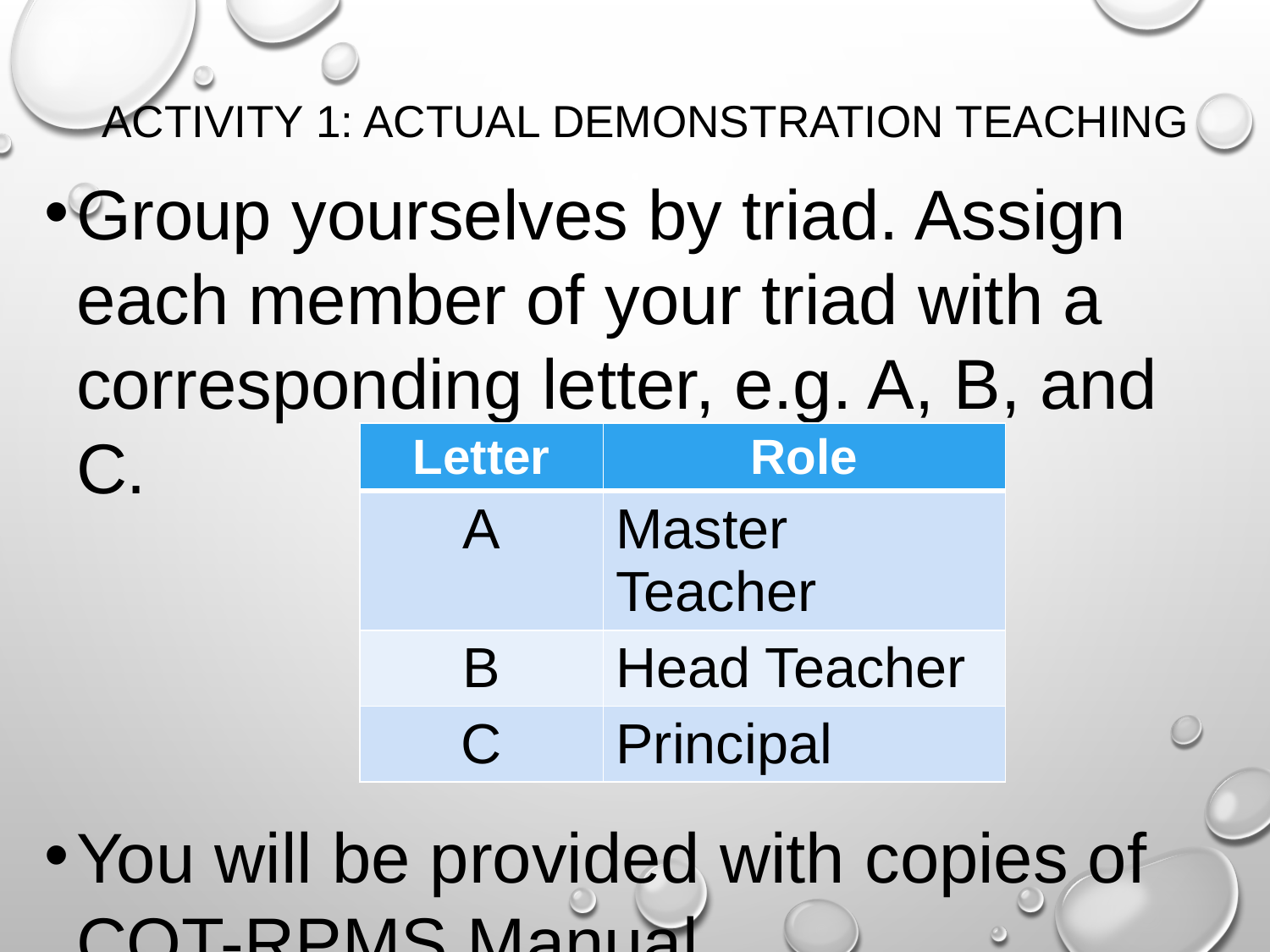

# Activity 1: Actual Demonstration Teaching
Group yourselves by triad. Assign each member of your triad with a corresponding letter, e.g. A, B, and C.

You will be provided with copies of COT-RPMS Manual.

| Letter | Role |
| --- | --- |
| A | Master Teacher |
| B | Head Teacher |
| C | Principal |